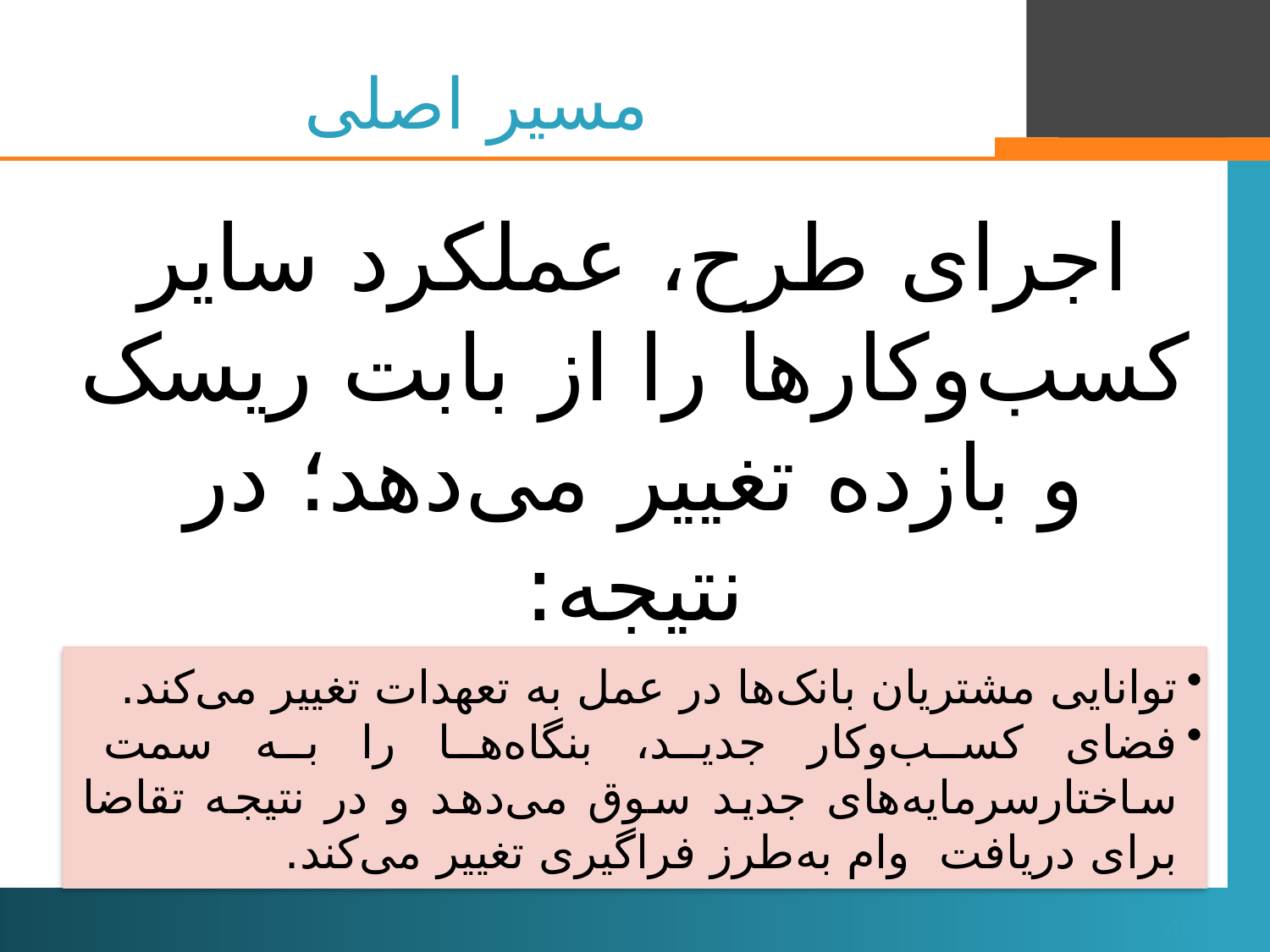

# مسیر اصلی
اجرای طرح، عملکرد سایر کسب‌وکارها را از بابت ریسک و بازده تغییر می‌دهد؛ در نتیجه:
توانایی مشتریان بانک‌ها در عمل به تعهدات تغییر می‌کند.
43